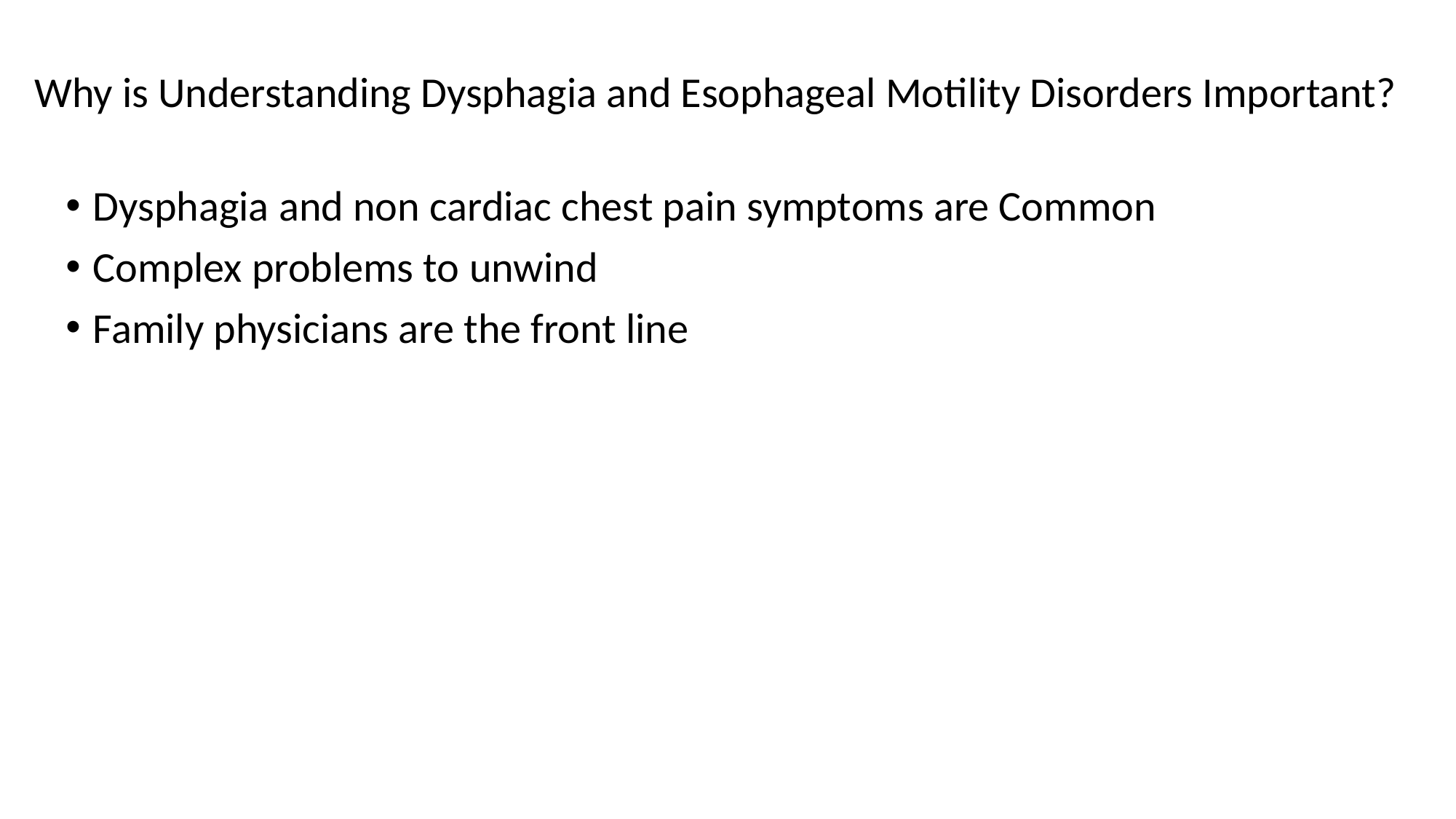

# Why is Understanding Dysphagia and Esophageal Motility Disorders Important?
Dysphagia and non cardiac chest pain symptoms are Common
Complex problems to unwind
Family physicians are the front line